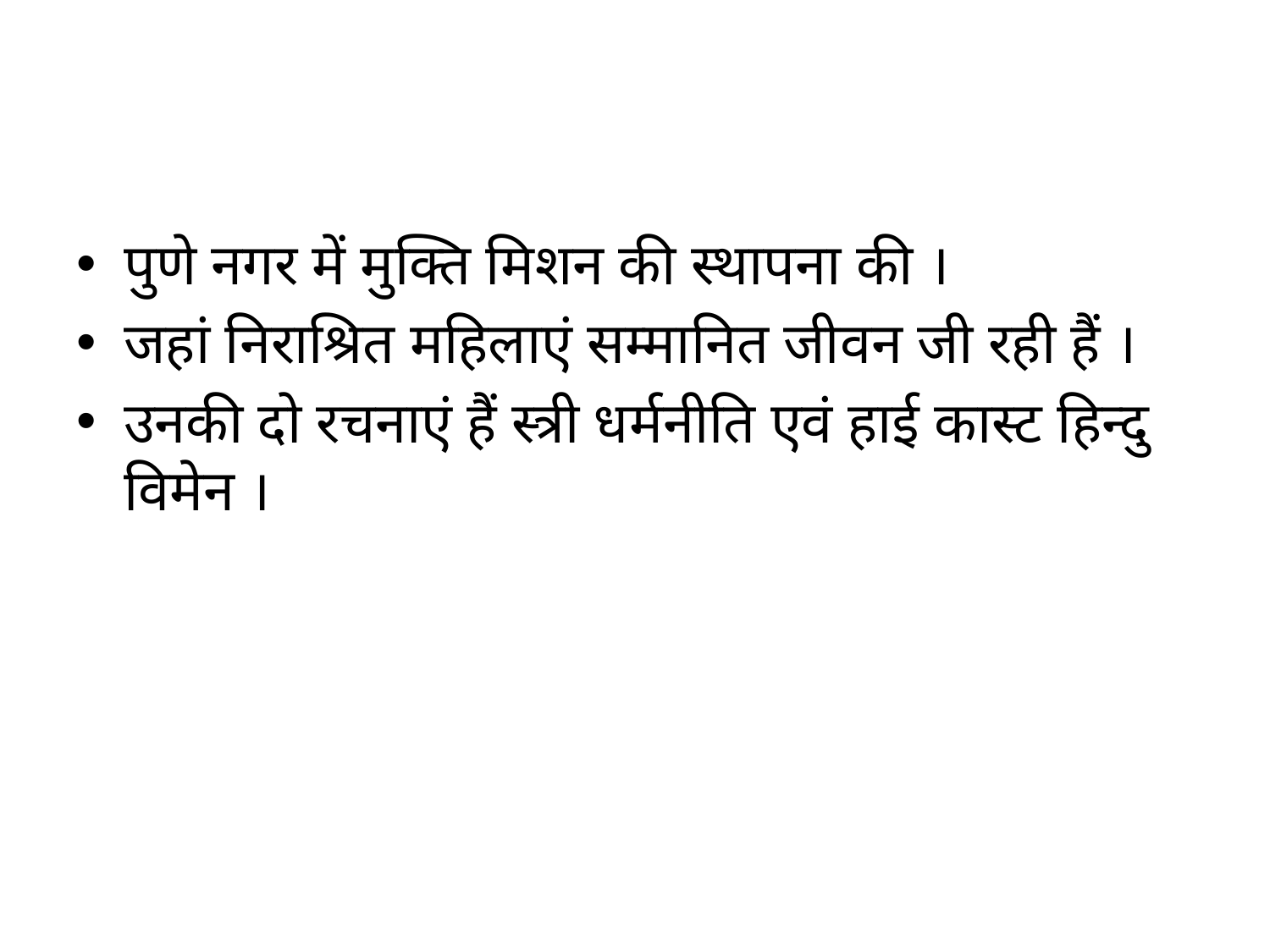

#
पुणे नगर में मुक्ति मिशन की स्थापना की ।
जहां निराश्रित महिलाएं सम्मानित जीवन जी रही हैं ।
उनकी दो रचनाएं हैं स्त्री धर्मनीति एवं हाई कास्ट हिन्दु विमेन ।